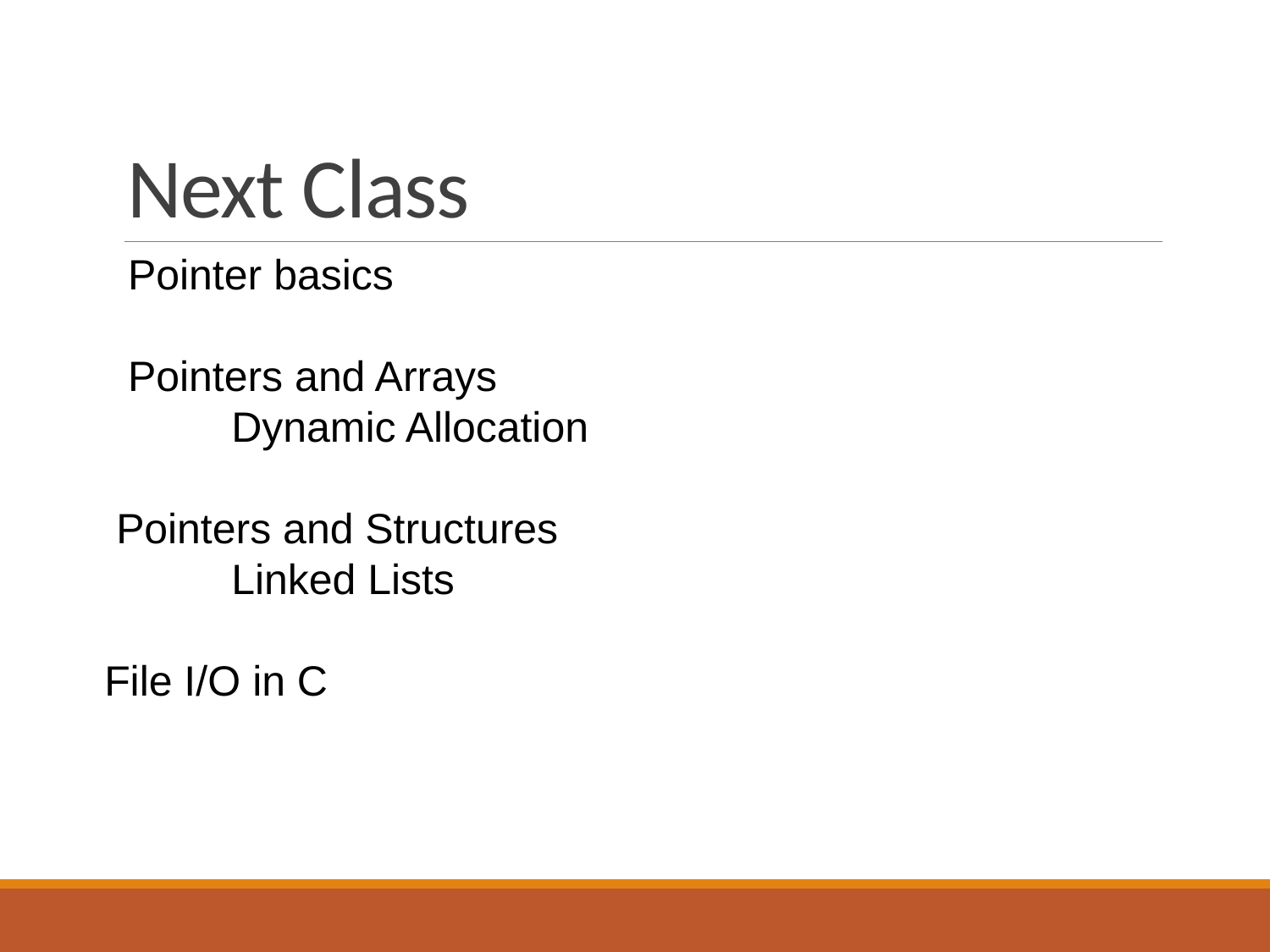

# Next Class
  Pointer basics

  Pointers and Arrays
	Dynamic Allocation

 Pointers and Structures
	Linked Lists

File I/O in C